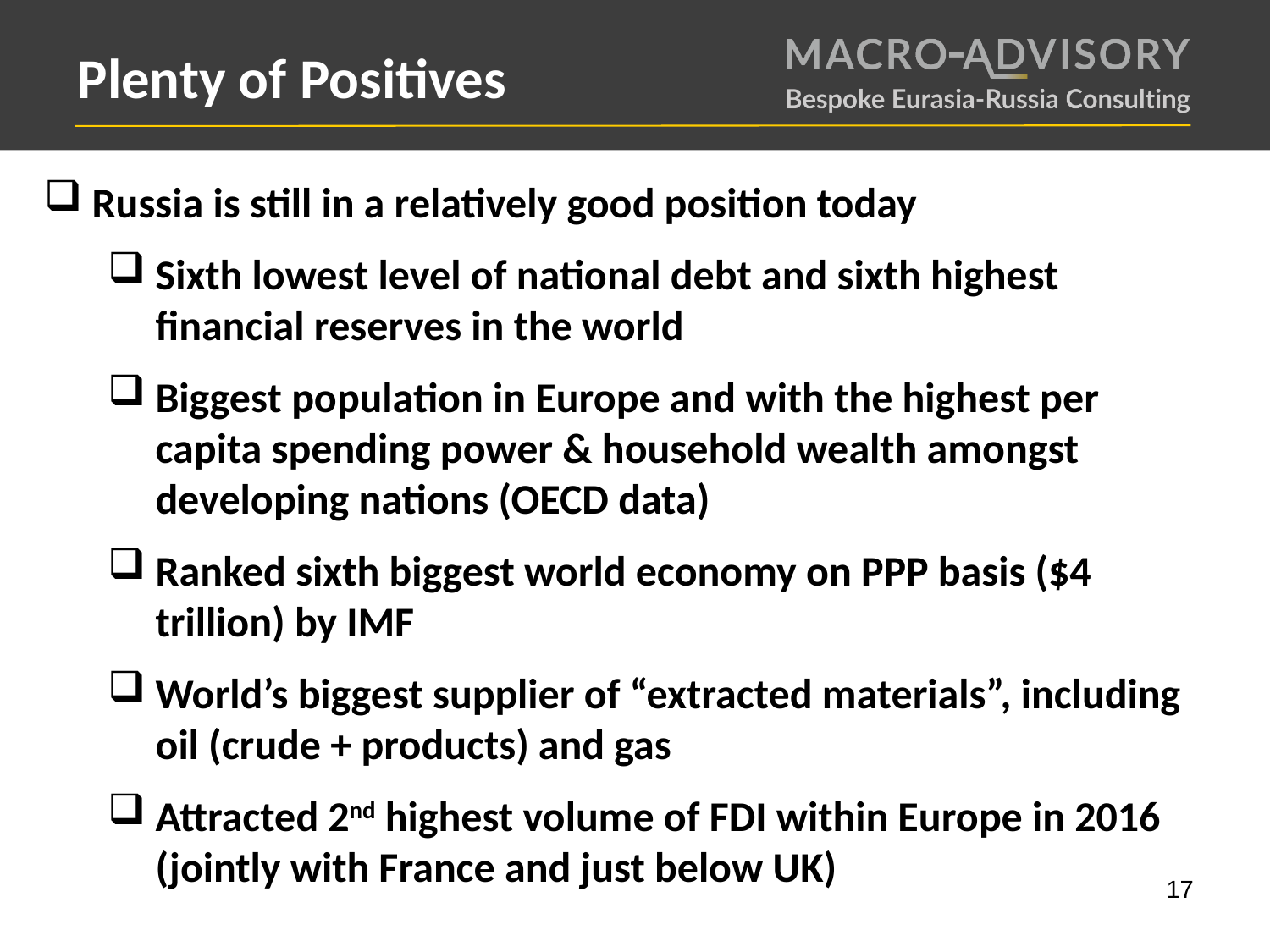

Plenty of Positives
Russia is still in a relatively good position today

Sixth lowest level of national debt and sixth highest financial reserves in the world

Biggest population in Europe and with the highest per capita spending power & household wealth amongst developing nations (OECD data)

Ranked sixth biggest world economy on PPP basis ($4 trillion) by IMF

World’s biggest supplier of “extracted materials”, including oil (crude + products) and gas

Attracted 2nd highest volume of FDI within Europe in 2016 (jointly with France and just below UK)
17